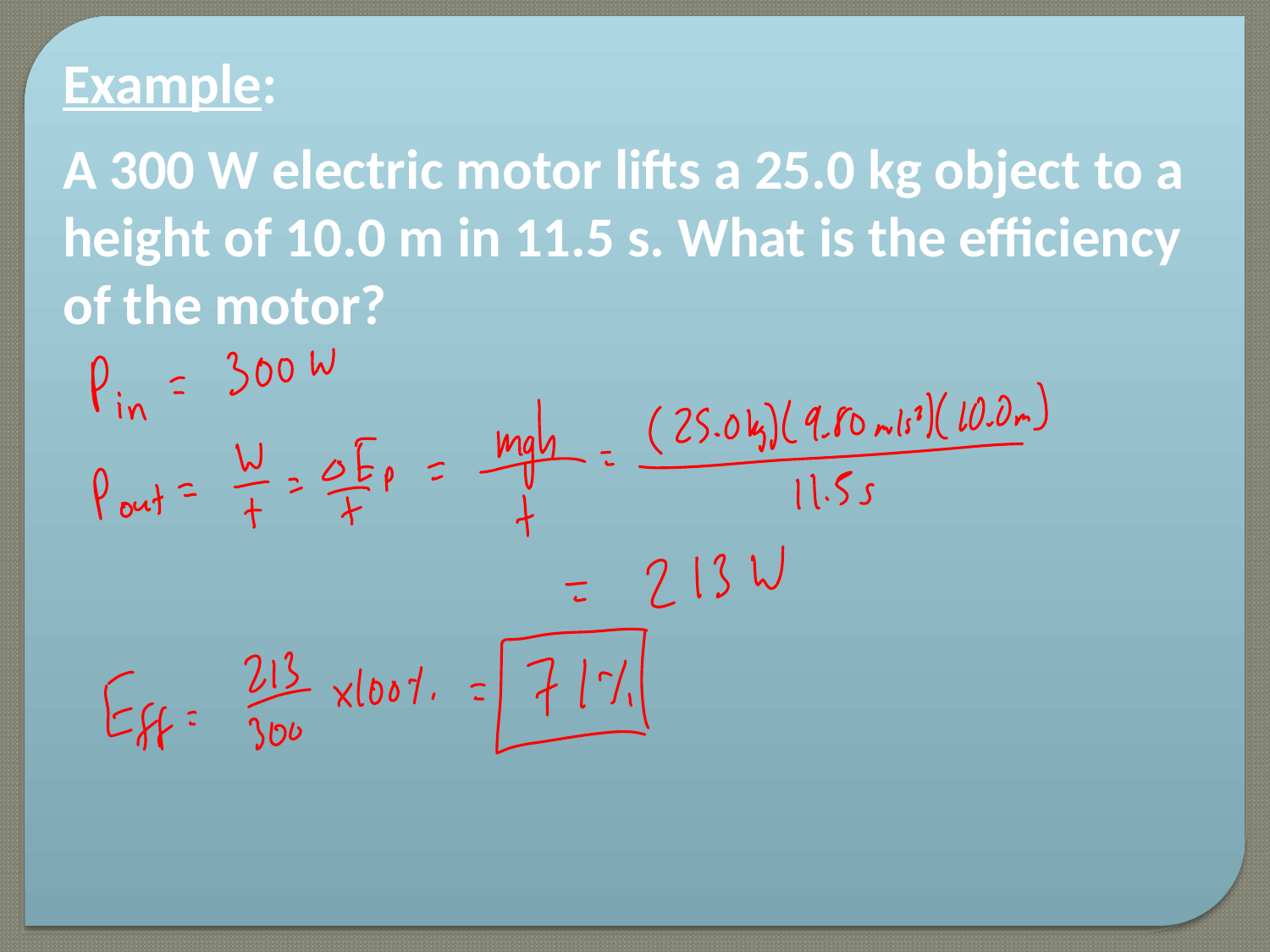

Example:
A 300 W electric motor lifts a 25.0 kg object to a height of 10.0 m in 11.5 s. What is the efficiency of the motor?